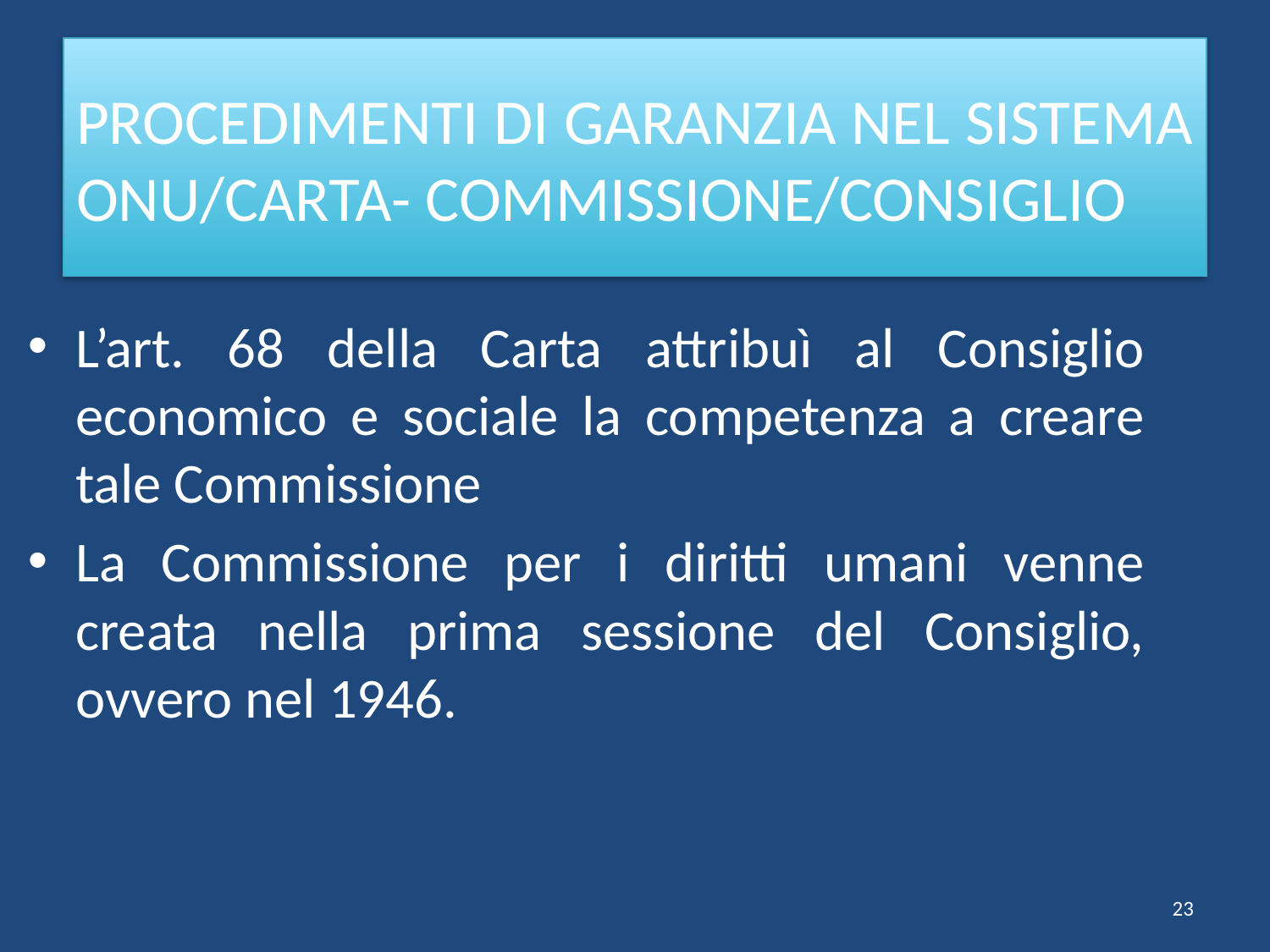

# PROCEDIMENTI DI GARANZIA NEL SISTEMA ONU/CARTA- COMMISSIONE/CONSIGLIO
L’art. 68 della Carta attribuì al Consiglio economico e sociale la competenza a creare tale Commissione
La Commissione per i diritti umani venne creata nella prima sessione del Consiglio, ovvero nel 1946.
23